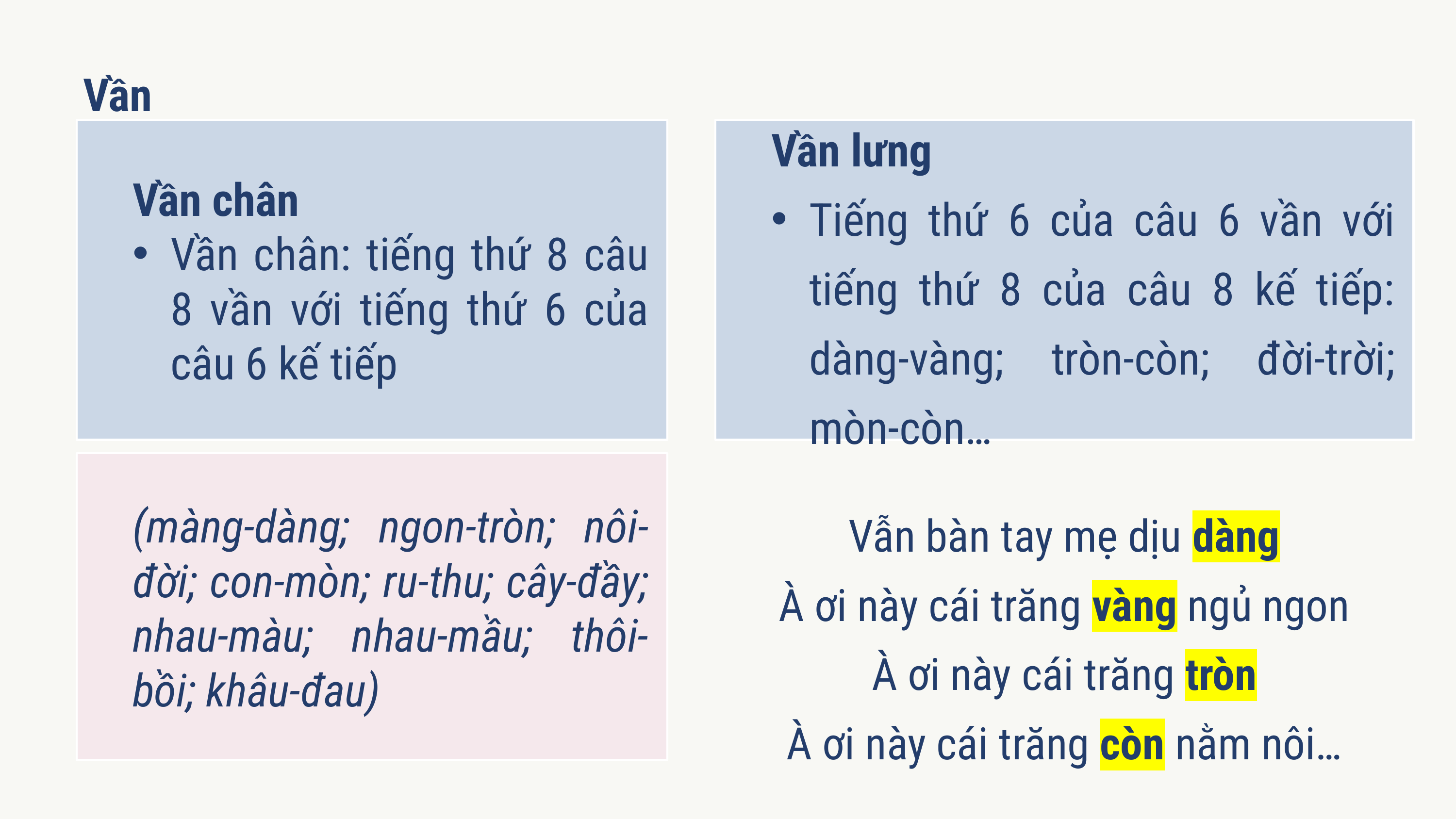

Vần
Vần chân
Vần chân: tiếng thứ 8 câu 8 vần với tiếng thứ 6 của câu 6 kế tiếp
Vần lưng
Tiếng thứ 6 của câu 6 vần với tiếng thứ 8 của câu 8 kế tiếp: dàng-vàng; tròn-còn; đời-trời; mòn-còn…
(màng-dàng; ngon-tròn; nôi-đời; con-mòn; ru-thu; cây-đầy; nhau-màu; nhau-mầu; thôi-bồi; khâu-đau)
Vẫn bàn tay mẹ dịu dàng
À ơi này cái trăng vàng ngủ ngon
À ơi này cái trăng tròn
À ơi này cái trăng còn nằm nôi…